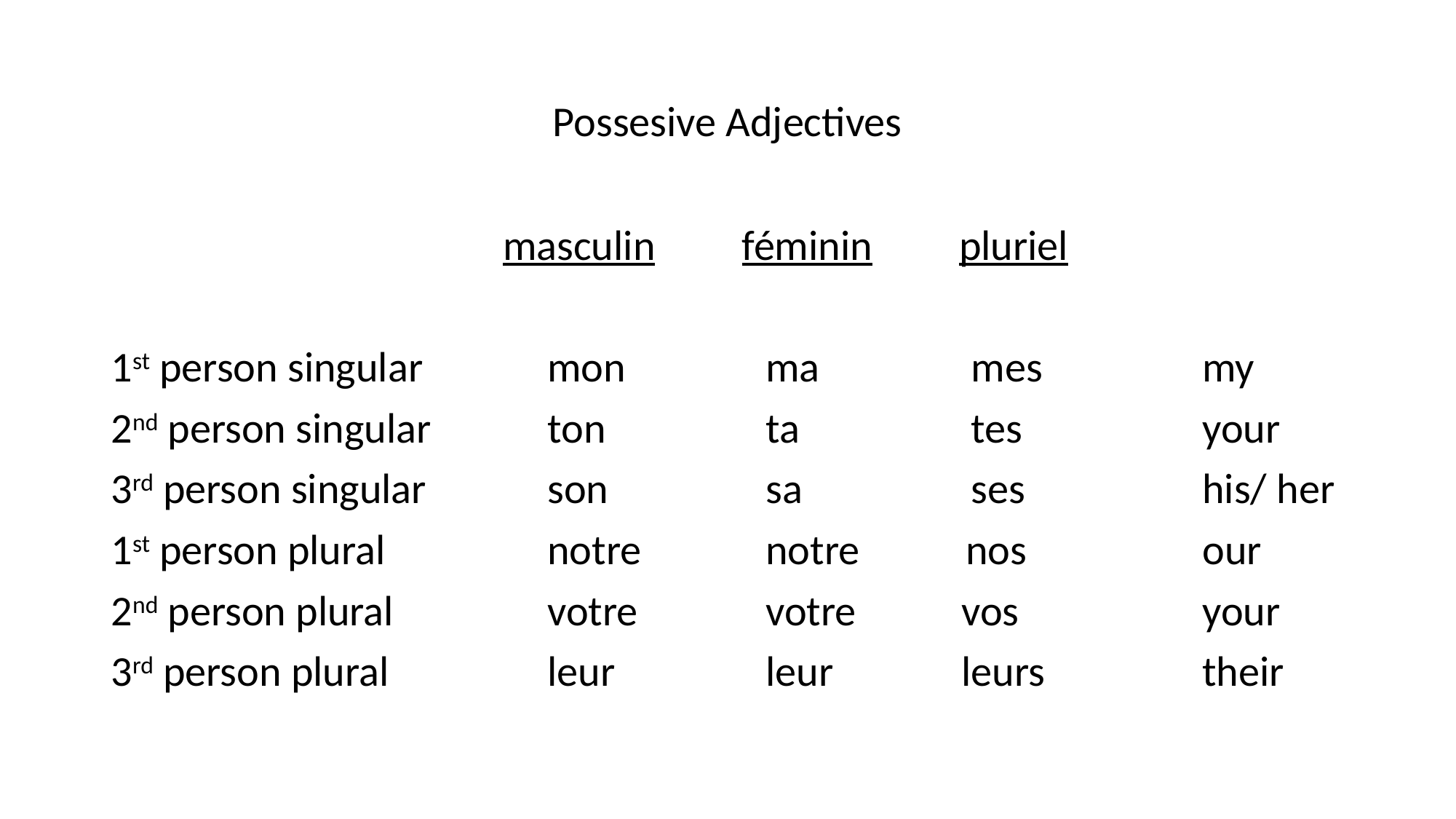

# Possesive Adjectives
		                  masculin         féminin         pluriel

1st person singular		mon		ma	          mes		my
2nd person singular		ton		ta	          tes		your
3rd person singular		son 		sa	          ses		his/ her
1st person plural		notre		notre           nos		our
2nd person plural		votre		votre	         vos		your
3rd person plural		leur		leur	         leurs		their